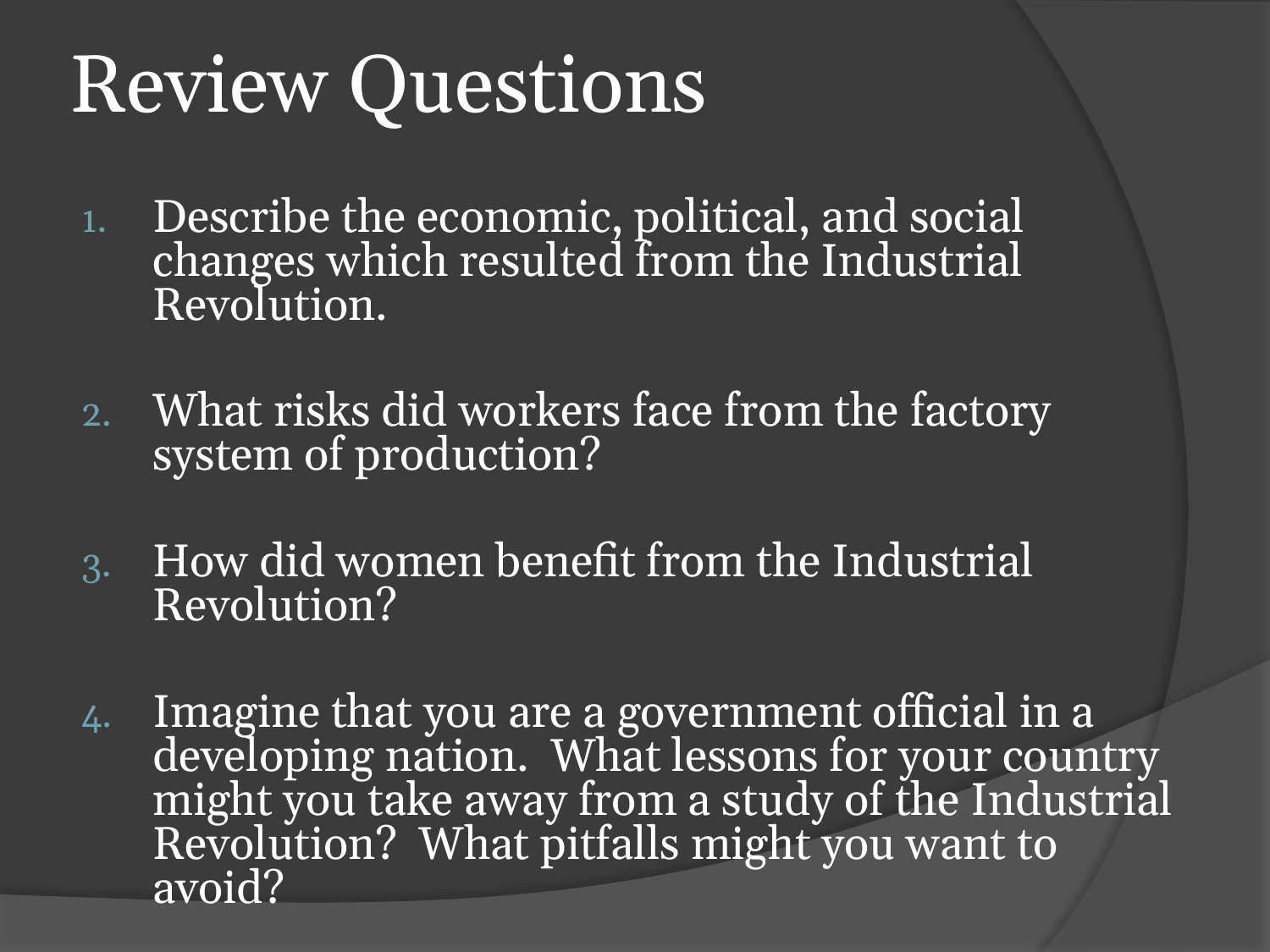

# Review Questions
Describe the economic, political, and social changes which resulted from the Industrial Revolution.

What risks did workers face from the factory system of production?

How did women benefit from the Industrial Revolution?

Imagine that you are a government official in a developing nation.  What lessons for your country might you take away from a study of the Industrial Revolution?  What pitfalls might you want to avoid?